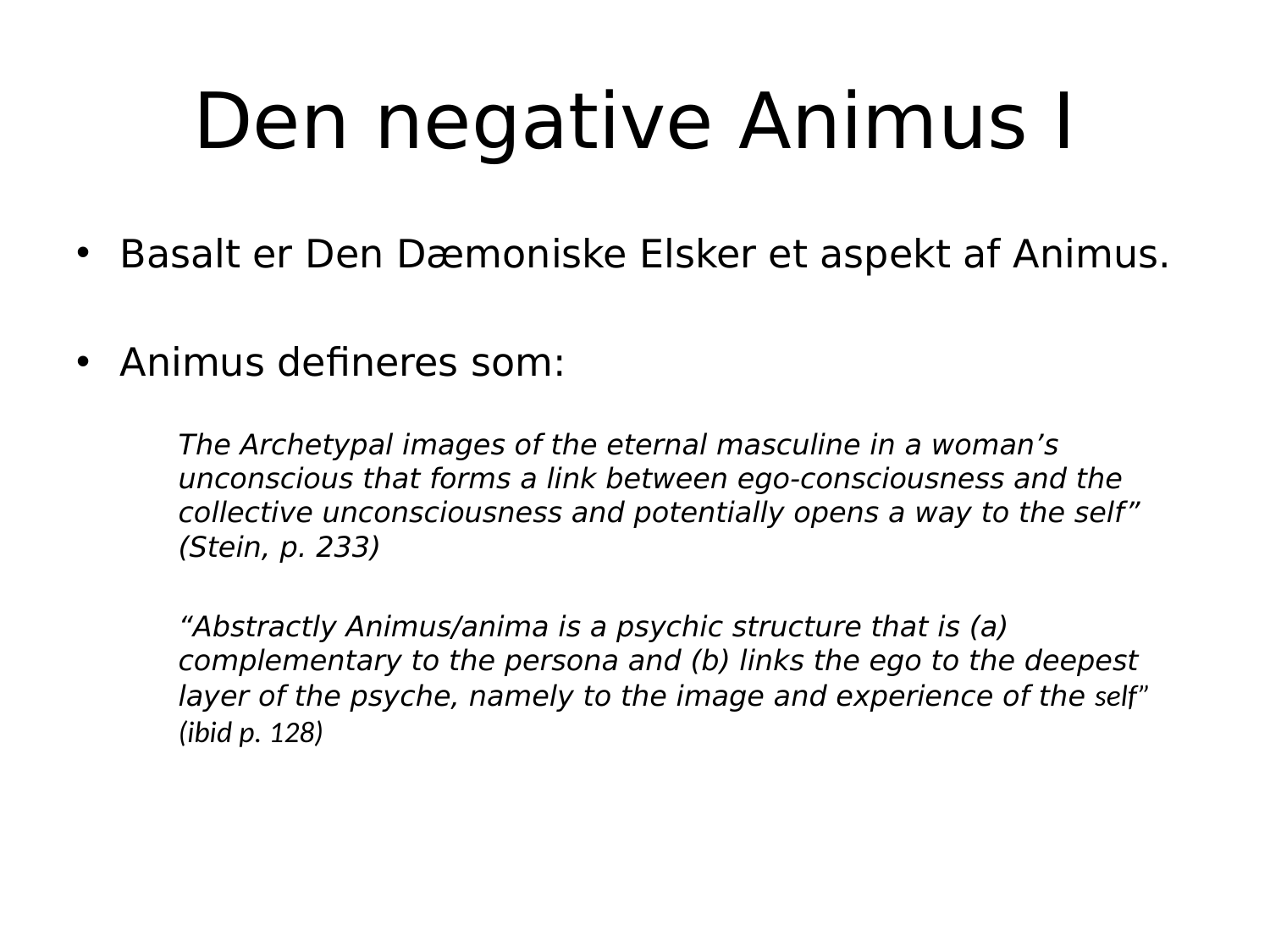

# Den negative Animus I
Basalt er Den Dæmoniske Elsker et aspekt af Animus.

Animus defineres som:
The Archetypal images of the eternal masculine in a woman’s unconscious that forms a link between ego-consciousness and the collective unconsciousness and potentially opens a way to the self” (Stein, p. 233)

“Abstractly Animus/anima is a psychic structure that is (a) complementary to the persona and (b) links the ego to the deepest layer of the psyche, namely to the image and experience of the self” (ibid p. 128)